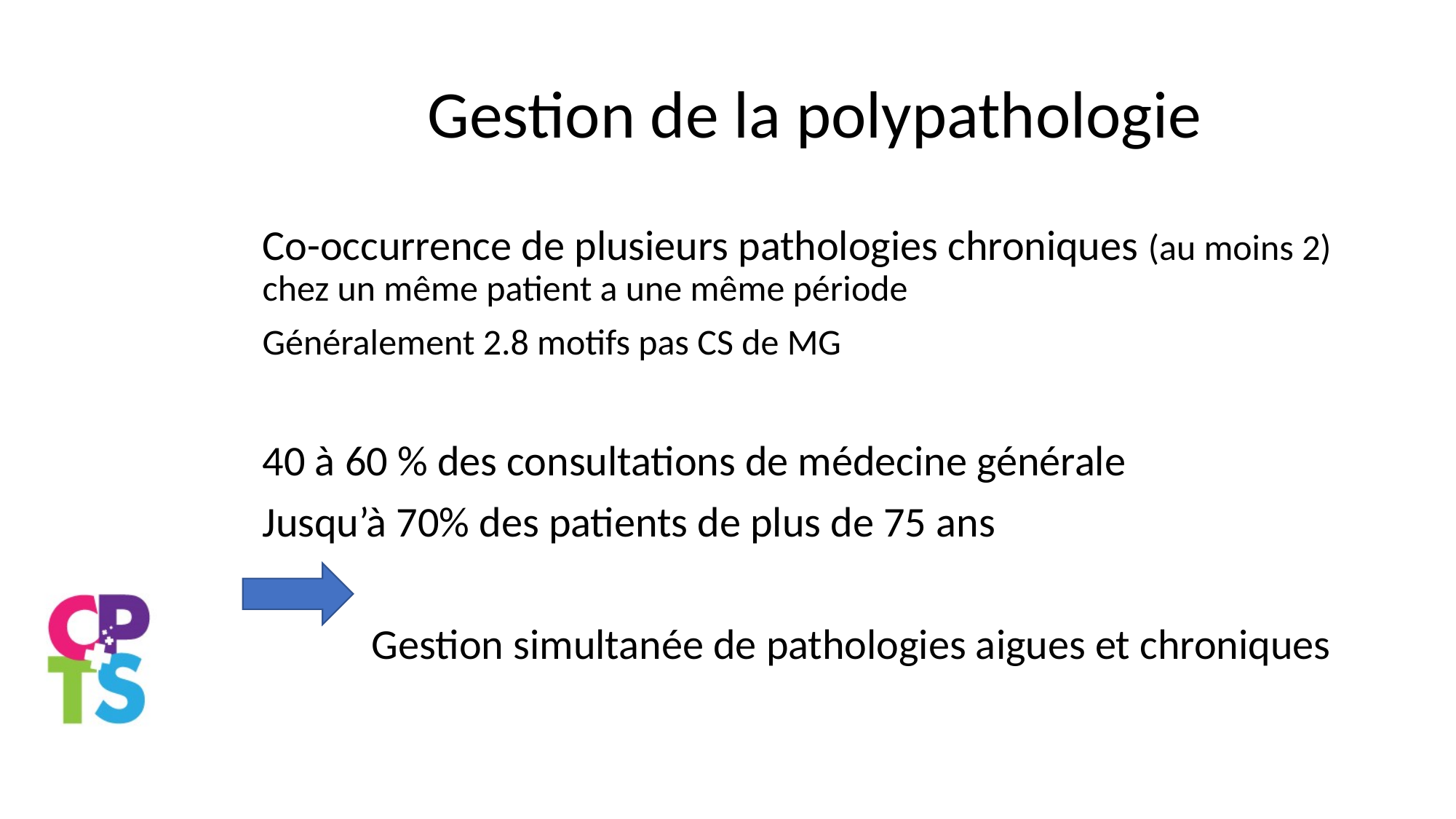

# Gestion de la polypathologie
Co-occurrence de plusieurs pathologies chroniques (au moins 2) chez un même patient a une même période
Généralement 2.8 motifs pas CS de MG

40 à 60 % des consultations de médecine générale
Jusqu’à 70% des patients de plus de 75 ans

	Gestion simultanée de pathologies aigues et chroniques